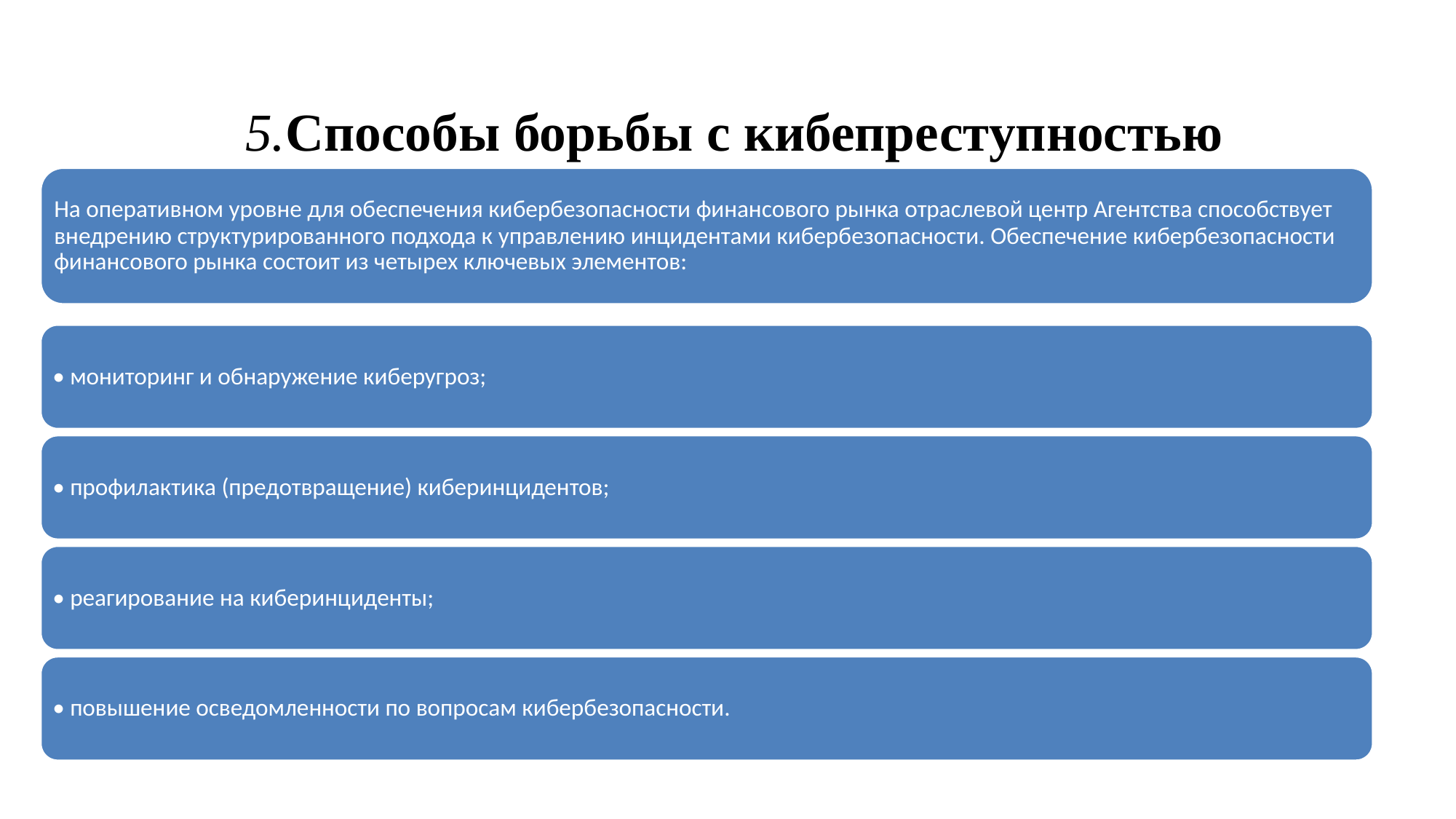

# 5.Способы борьбы с кибепреступностью
На оперативном уровне для обеспечения кибербезопасности финансового рынка отраслевой центр Агентства способствует внедрению структурированного подхода к управлению инцидентами кибербезопасности. Обеспечение кибербезопасности финансового рынка состоит из четырех ключевых элементов:
• мониторинг и обнаружение киберугроз;
• профилактика (предотвращение) киберинцидентов;
• реагирование на киберинциденты;
• повышение осведомленности по вопросам кибербезопасности.